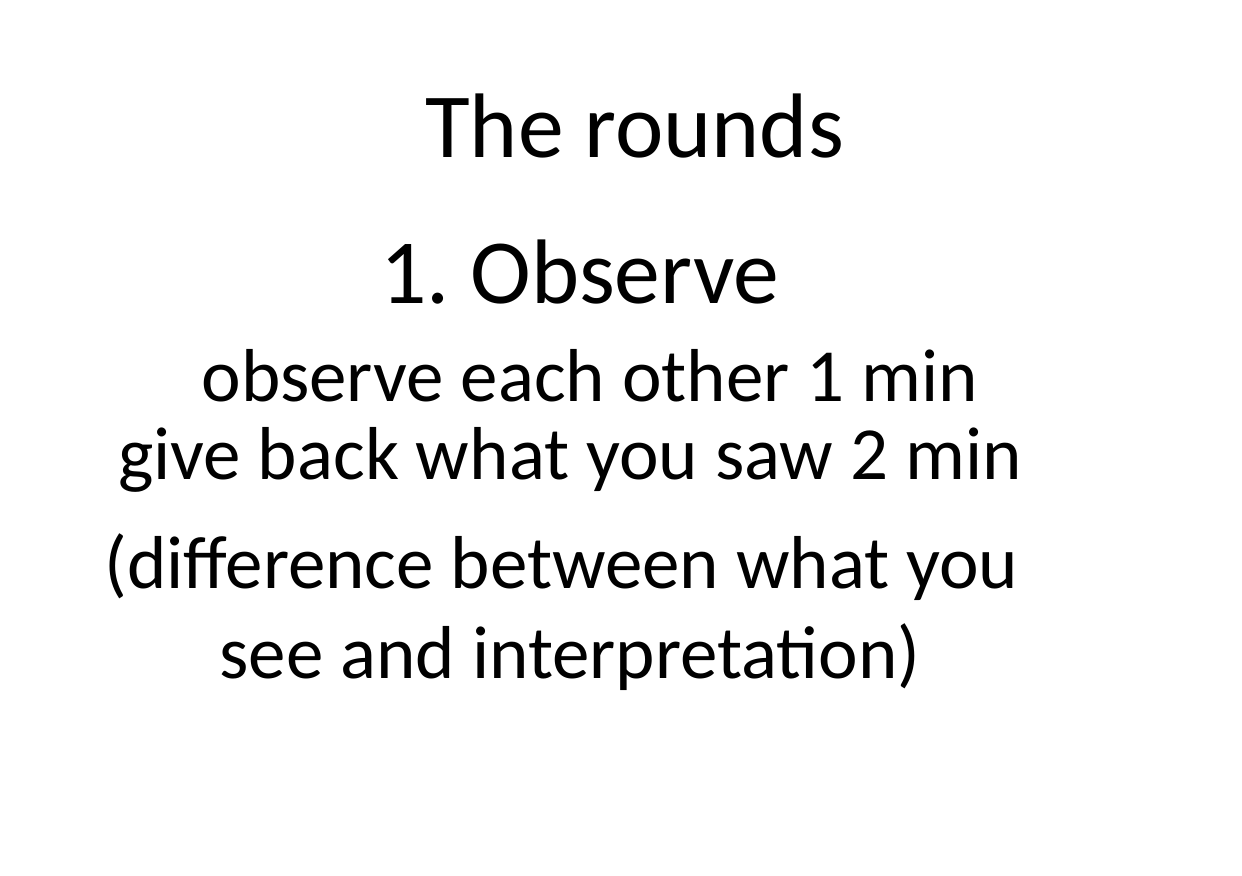

The rounds
# 1. Observe
observe each other 1 min
give back what you saw 2 min
(difference between what you
see and interpretation)